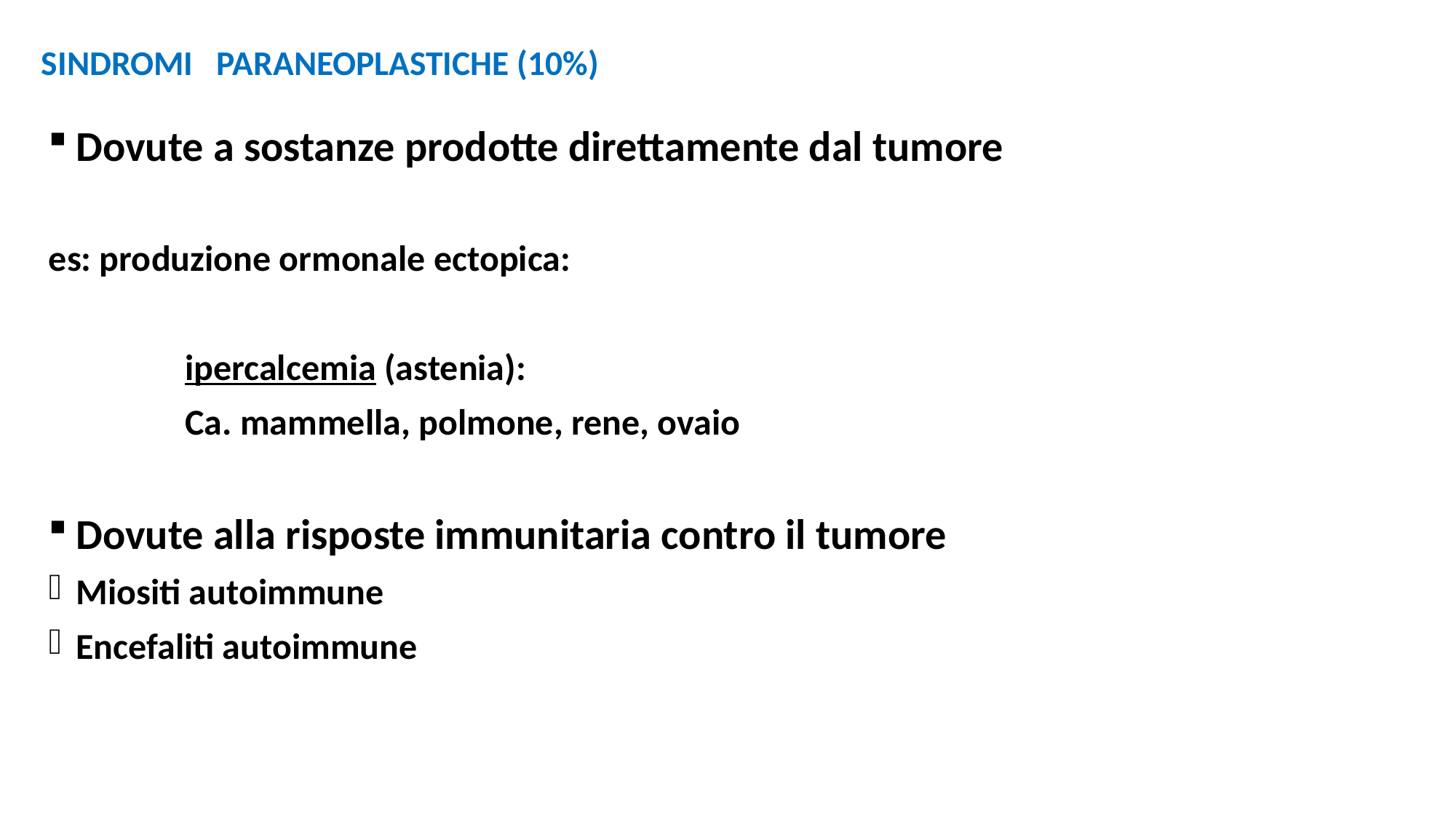

# SINDROMI   PARANEOPLASTICHE (10%)
Dovute a sostanze prodotte direttamente dal tumore

es: produzione ormonale ectopica:

  	   	ipercalcemia (astenia):
	     	Ca. mammella, polmone, rene, ovaio

Dovute alla risposte immunitaria contro il tumore
Miositi autoimmune
Encefaliti autoimmune